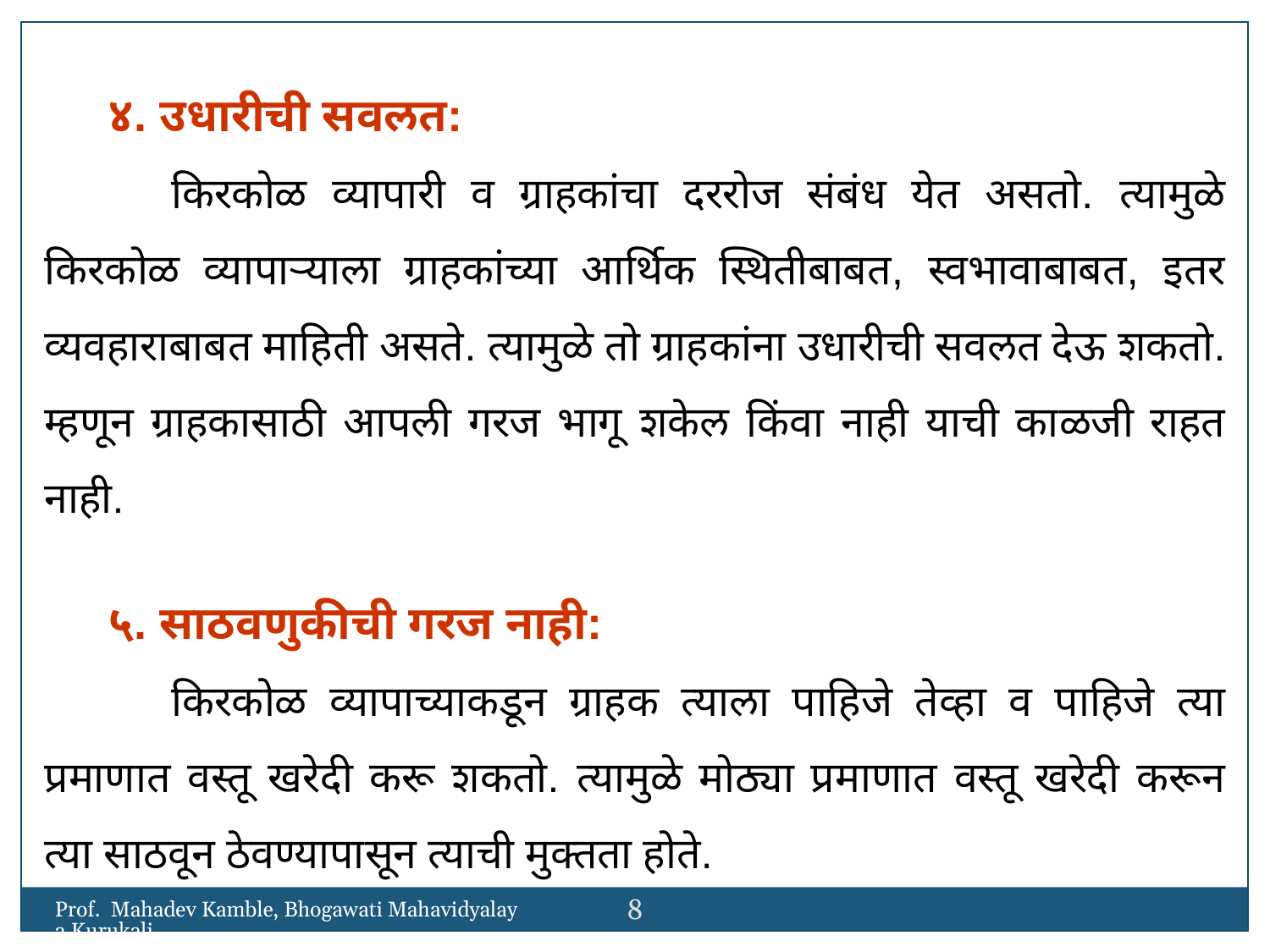

४. उधारीची सवलत:
	किरकोळ व्यापारी व ग्राहकांचा दररोज संबंध येत असतो. त्यामुळे किरकोळ व्यापाऱ्याला ग्राहकांच्या आर्थिक स्थितीबाबत, स्वभावाबाबत, इतर व्यवहाराबाबत माहिती असते. त्यामुळे तो ग्राहकांना उधारीची सवलत देऊ शकतो. म्हणून ग्राहकासाठी आपली गरज भागू शकेल किंवा नाही याची काळजी राहत नाही.

५. साठवणुकीची गरज नाही:
	किरकोळ व्यापाच्याकडून ग्राहक त्याला पाहिजे तेव्हा व पाहिजे त्या प्रमाणात वस्तू खरेदी करू शकतो. त्यामुळे मोठ्या प्रमाणात वस्तू खरेदी करून त्या साठवून ठेवण्यापासून त्याची मुक्तता होते.
8
Prof.  Mahadev Kamble, Bhogawati Mahavidyalaya,Kurukali.